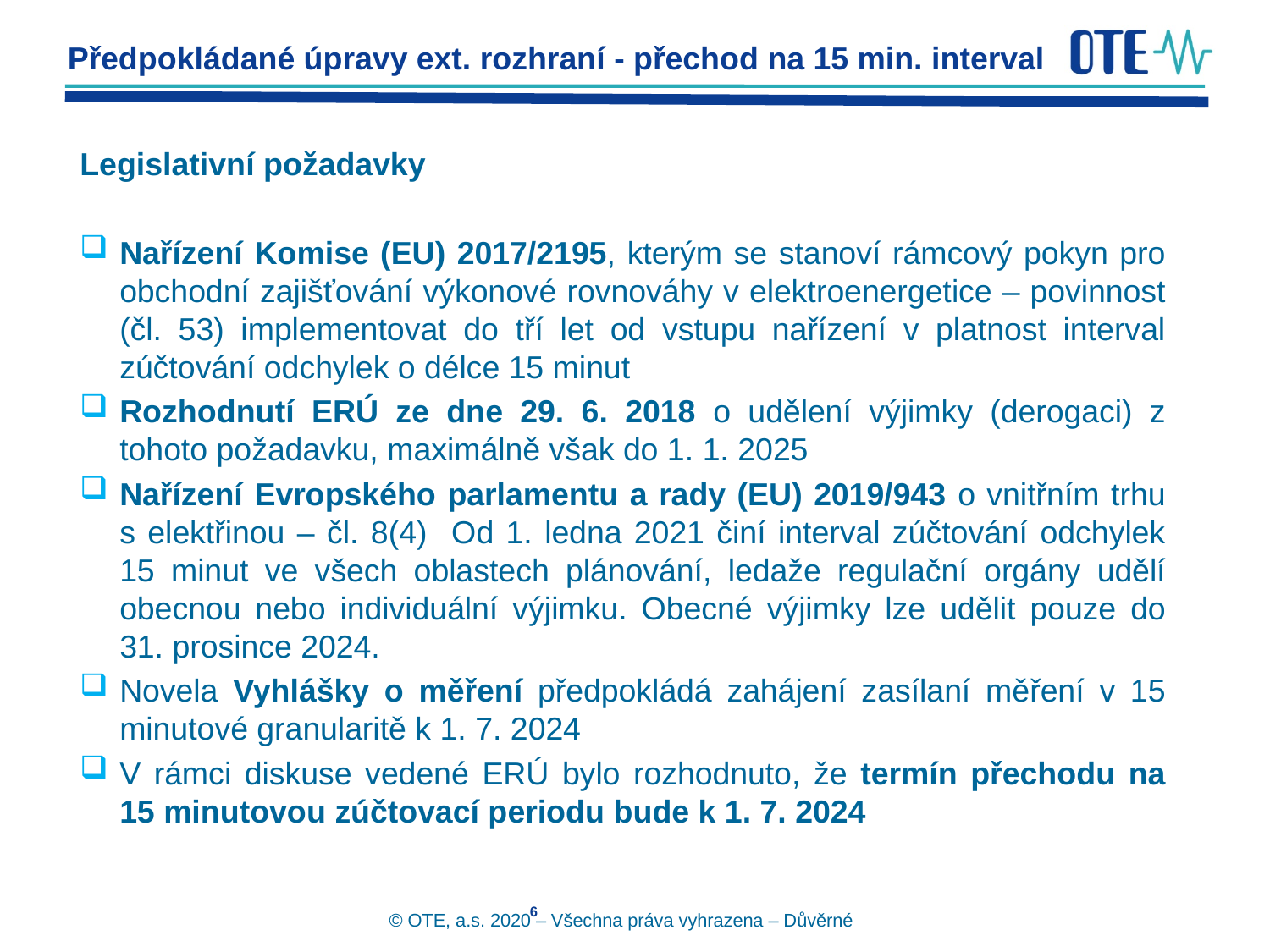

Předpokládané úpravy ext. rozhraní - přechod na 15 min. interval

Legislativní požadavky

Nařízení Komise (EU) 2017/2195, kterým se stanoví rámcový pokyn pro obchodní zajišťování výkonové rovnováhy v elektroenergetice – povinnost (čl. 53) implementovat do tří let od vstupu nařízení v platnost interval zúčtování odchylek o délce 15 minut
Rozhodnutí ERÚ ze dne 29. 6. 2018 o udělení výjimky (derogaci) z tohoto požadavku, maximálně však do 1. 1. 2025
Nařízení Evropského parlamentu a rady (EU) 2019/943 o vnitřním trhu s elektřinou – čl. 8(4)  Od 1. ledna 2021 činí interval zúčtování odchylek 15 minut ve všech oblastech plánování, ledaže regulační orgány udělí obecnou nebo individuální výjimku. Obecné výjimky lze udělit pouze do 31. prosince 2024.
Novela Vyhlášky o měření předpokládá zahájení zasílaní měření v 15 minutové granularitě k 1. 7. 2024
V rámci diskuse vedené ERÚ bylo rozhodnuto, že termín přechodu na 15 minutovou zúčtovací periodu bude k 1. 7. 2024

© OTE, a.s. 2020 – Všechna práva vyhrazena – Důvěrné